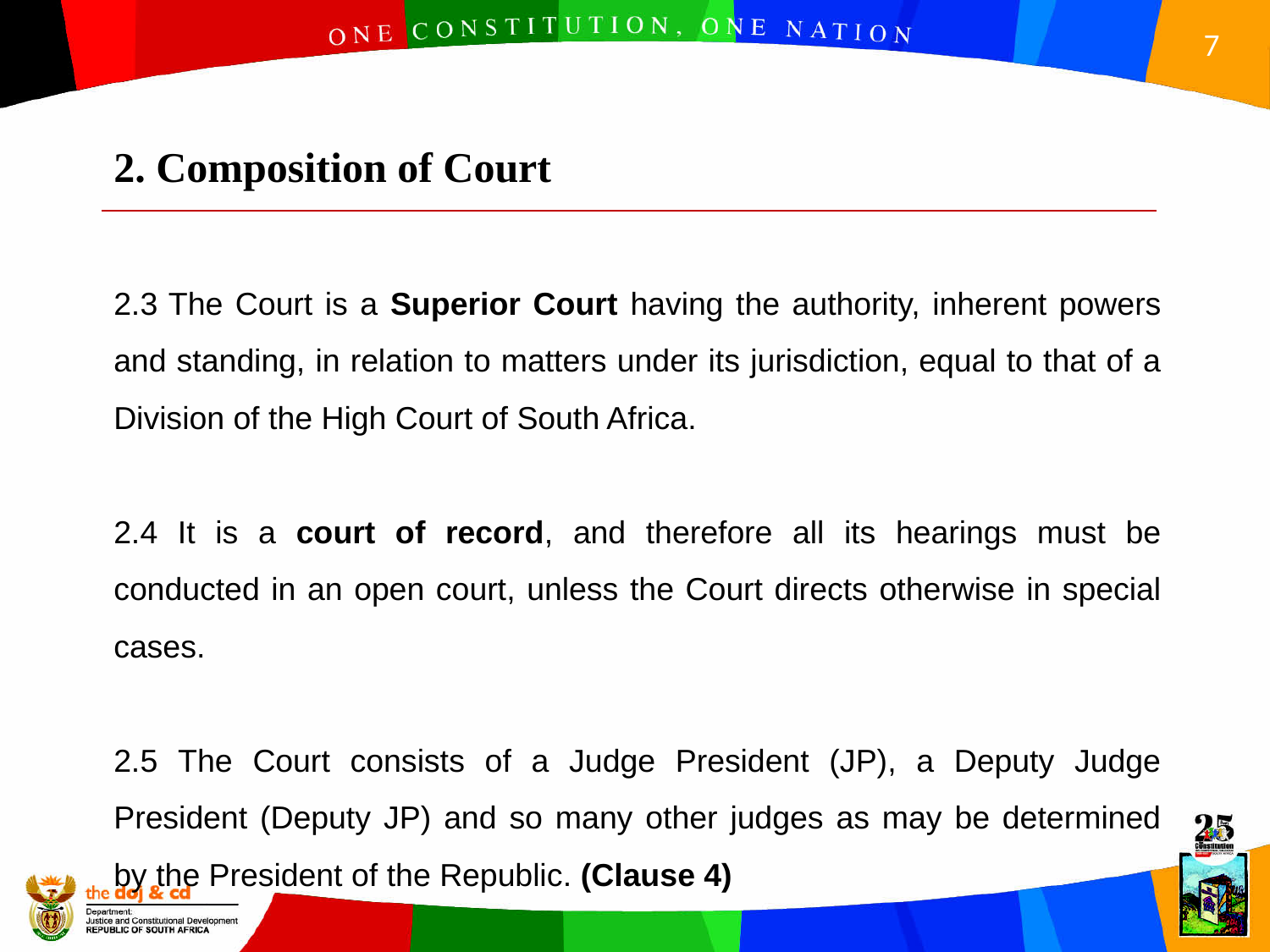

2. Composition of Court
2.3 The Court is a Superior Court having the authority, inherent powers and standing, in relation to matters under its jurisdiction, equal to that of a Division of the High Court of South Africa.

2.4 It is a court of record, and therefore all its hearings must be conducted in an open court, unless the Court directs otherwise in special cases.

2.5 The Court consists of a Judge President (JP), a Deputy Judge President (Deputy JP) and so many other judges as may be determined by the President of the Republic. (Clause 4)